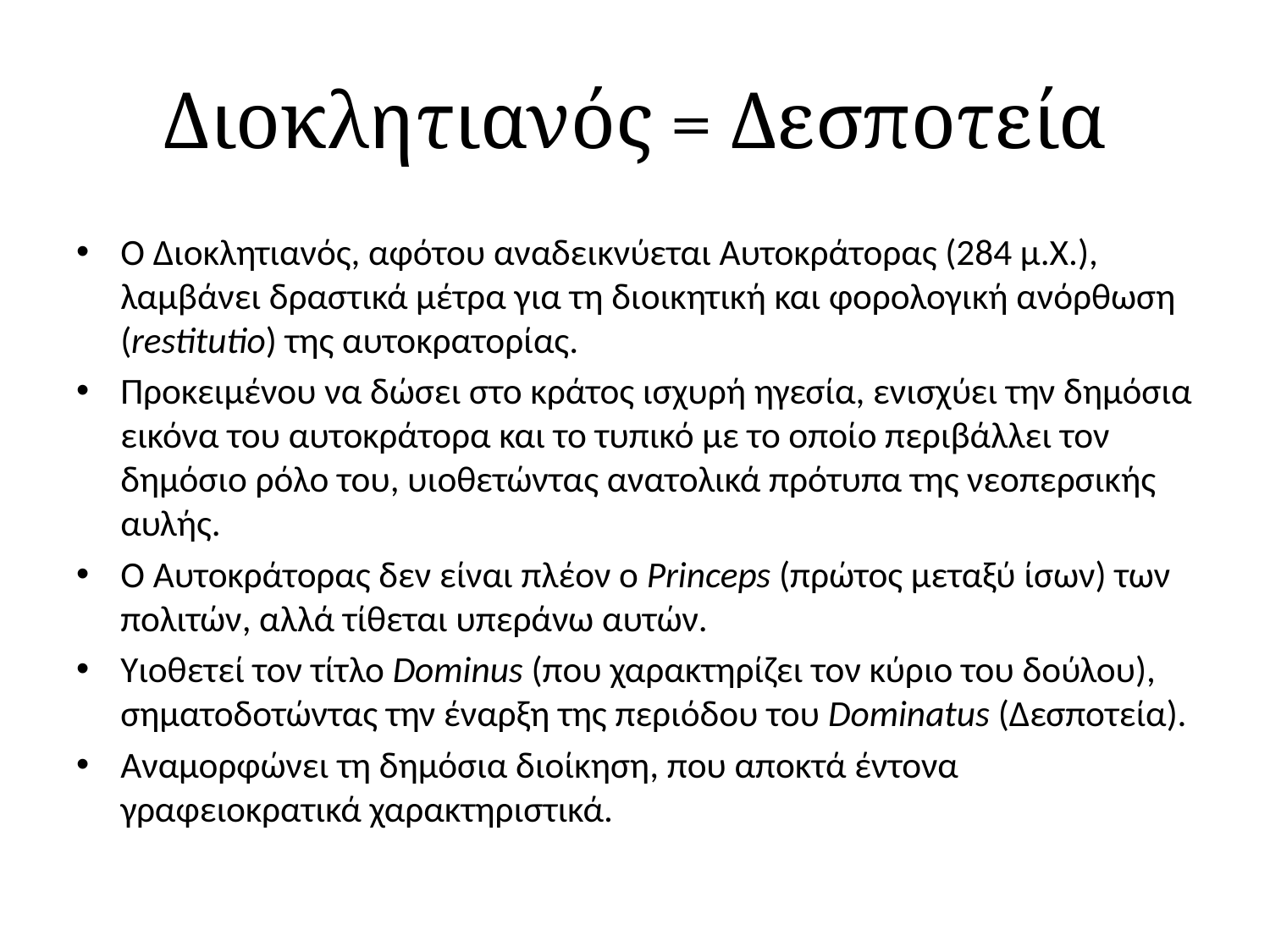

# Διοκλητιανός = Δεσποτεία
Ο Διοκλητιανός, αφότου αναδεικνύεται Αυτοκράτορας (284 μ.Χ.), λαμβάνει δραστικά μέτρα για τη διοικητική και φορολογική ανόρθωση (restitutio) της αυτοκρατορίας.
Προκειμένου να δώσει στο κράτος ισχυρή ηγεσία, ενισχύει την δημόσια εικόνα του αυτοκράτορα και το τυπικό με το οποίο περιβάλλει τον δημόσιο ρόλο του, υιοθετώντας ανατολικά πρότυπα της νεοπερσικής αυλής.
Ο Αυτοκράτορας δεν είναι πλέον ο Princeps (πρώτος μεταξύ ίσων) των πολιτών, αλλά τίθεται υπεράνω αυτών.
Υιοθετεί τον τίτλο Dominus (που χαρακτηρίζει τον κύριο του δούλου), σηματοδοτώντας την έναρξη της περιόδου του Dominatus (Δεσποτεία).
Αναμορφώνει τη δημόσια διοίκηση, που αποκτά έντονα γραφειοκρατικά χαρακτηριστικά.